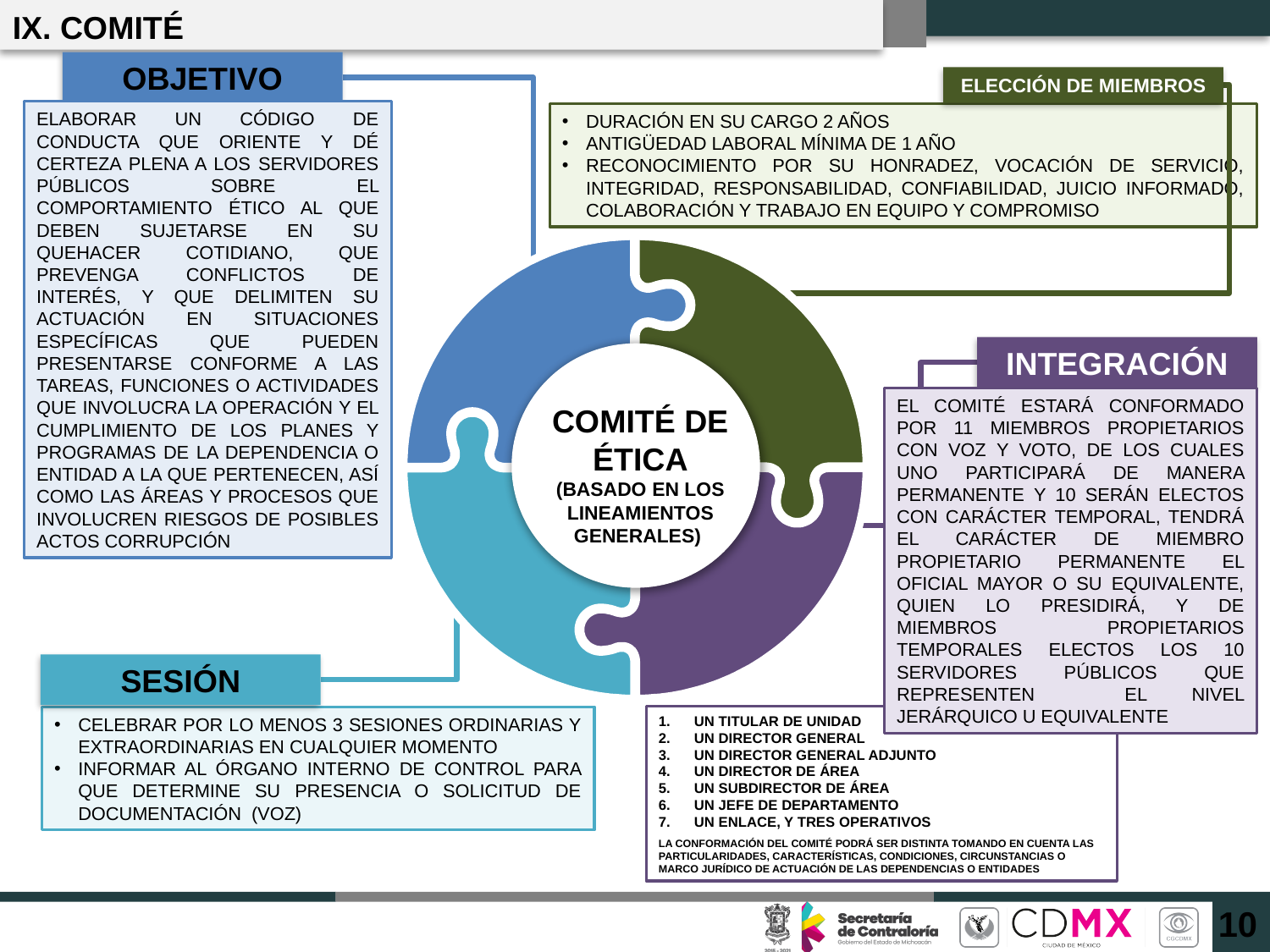

IX. COMITÉ
OBJETIVO
ELECCIÓN DE MIEMBROS
ELABORAR UN CÓDIGO DE CONDUCTA QUE ORIENTE Y DÉ CERTEZA PLENA A LOS SERVIDORES PÚBLICOS SOBRE EL COMPORTAMIENTO ÉTICO AL QUE DEBEN SUJETARSE EN SU QUEHACER COTIDIANO, QUE PREVENGA CONFLICTOS DE INTERÉS, Y QUE DELIMITEN SU ACTUACIÓN EN SITUACIONES ESPECÍFICAS QUE PUEDEN PRESENTARSE CONFORME A LAS TAREAS, FUNCIONES O ACTIVIDADES QUE INVOLUCRA LA OPERACIÓN Y EL CUMPLIMIENTO DE LOS PLANES Y PROGRAMAS DE LA DEPENDENCIA O ENTIDAD A LA QUE PERTENECEN, ASÍ COMO LAS ÁREAS Y PROCESOS QUE INVOLUCREN RIESGOS DE POSIBLES ACTOS CORRUPCIÓN
DURACIÓN EN SU CARGO 2 AÑOS
ANTIGÜEDAD LABORAL MÍNIMA DE 1 AÑO
RECONOCIMIENTO POR SU HONRADEZ, VOCACIÓN DE SERVICIO, INTEGRIDAD, RESPONSABILIDAD, CONFIABILIDAD, JUICIO INFORMADO, COLABORACIÓN Y TRABAJO EN EQUIPO Y COMPROMISO

INTEGRACIÓN

EL COMITÉ ESTARÁ CONFORMADO POR 11 MIEMBROS PROPIETARIOS CON VOZ Y VOTO, DE LOS CUALES UNO PARTICIPARÁ DE MANERA PERMANENTE Y 10 SERÁN ELECTOS CON CARÁCTER TEMPORAL, TENDRÁ EL CARÁCTER DE MIEMBRO PROPIETARIO PERMANENTE EL OFICIAL MAYOR O SU EQUIVALENTE, QUIEN LO PRESIDIRÁ, Y DE MIEMBROS PROPIETARIOS TEMPORALES ELECTOS LOS 10 SERVIDORES PÚBLICOS QUE REPRESENTEN  EL NIVEL JERÁRQUICO U EQUIVALENTE
COMITÉ DE ÉTICA
(BASADO EN LOS LINEAMIENTOS GENERALES)
SESIÓN
UN TITULAR DE UNIDAD
UN DIRECTOR GENERAL
UN DIRECTOR GENERAL ADJUNTO
UN DIRECTOR DE ÁREA
UN SUBDIRECTOR DE ÁREA
UN JEFE DE DEPARTAMENTO
UN ENLACE, Y TRES OPERATIVOS

LA CONFORMACIÓN DEL COMITÉ PODRÁ SER DISTINTA TOMANDO EN CUENTA LAS PARTICULARIDADES, CARACTERÍSTICAS, CONDICIONES, CIRCUNSTANCIAS O MARCO JURÍDICO DE ACTUACIÓN DE LAS DEPENDENCIAS O ENTIDADES
CELEBRAR POR LO MENOS 3 SESIONES ORDINARIAS Y EXTRAORDINARIAS EN CUALQUIER MOMENTO
INFORMAR AL ÓRGANO INTERNO DE CONTROL PARA QUE DETERMINE SU PRESENCIA O SOLICITUD DE DOCUMENTACIÓN  (VOZ)
10